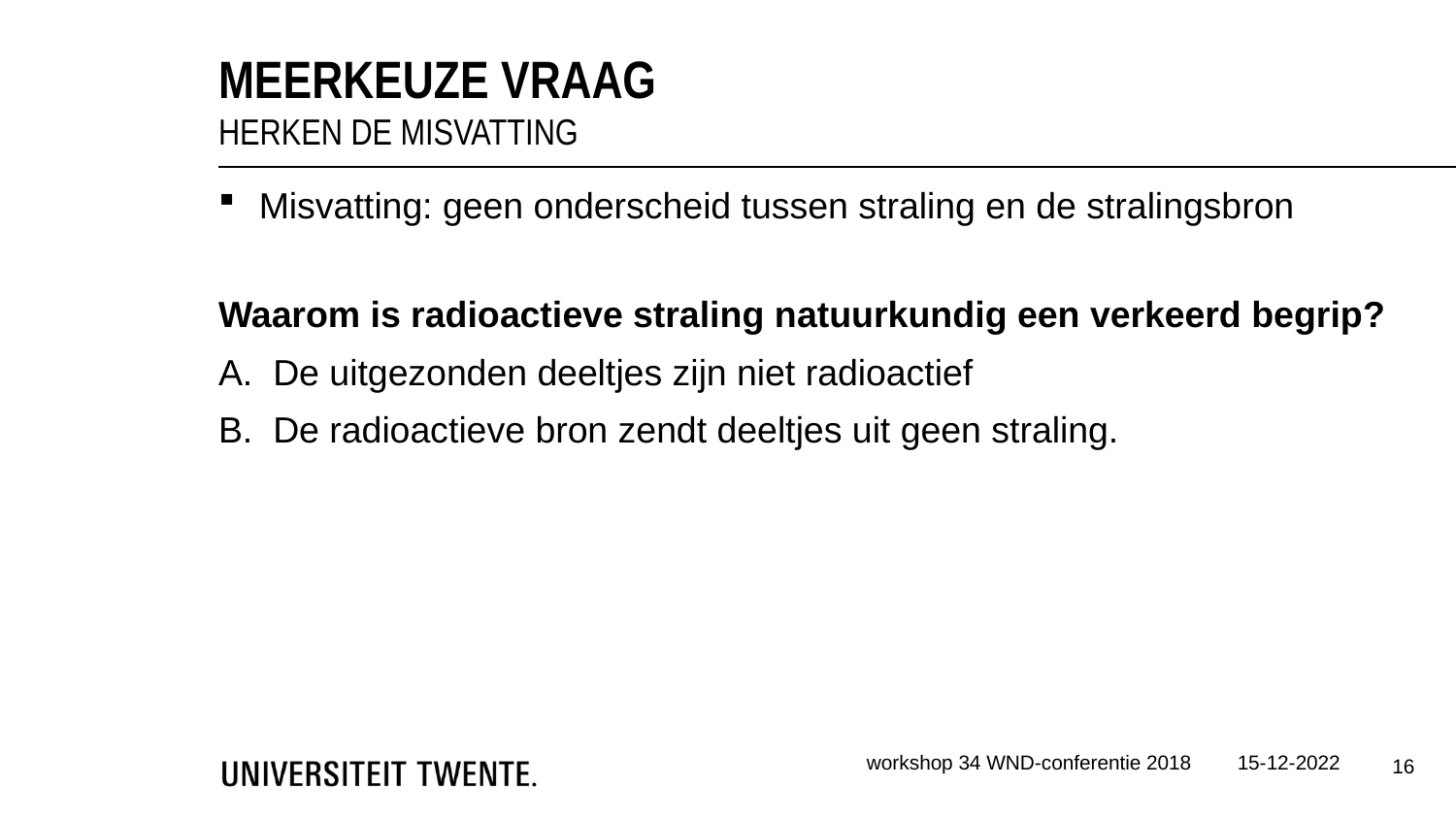

Meerkeuze vraag
Herken de misvatting
Misvatting: geen onderscheid tussen straling en de stralingsbron
Waarom is radioactieve straling natuurkundig een verkeerd begrip?
De uitgezonden deeltjes zijn niet radioactief
De radioactieve bron zendt deeltjes uit geen straling.
workshop 34 WND-conferentie 2018
15-12-2022
16